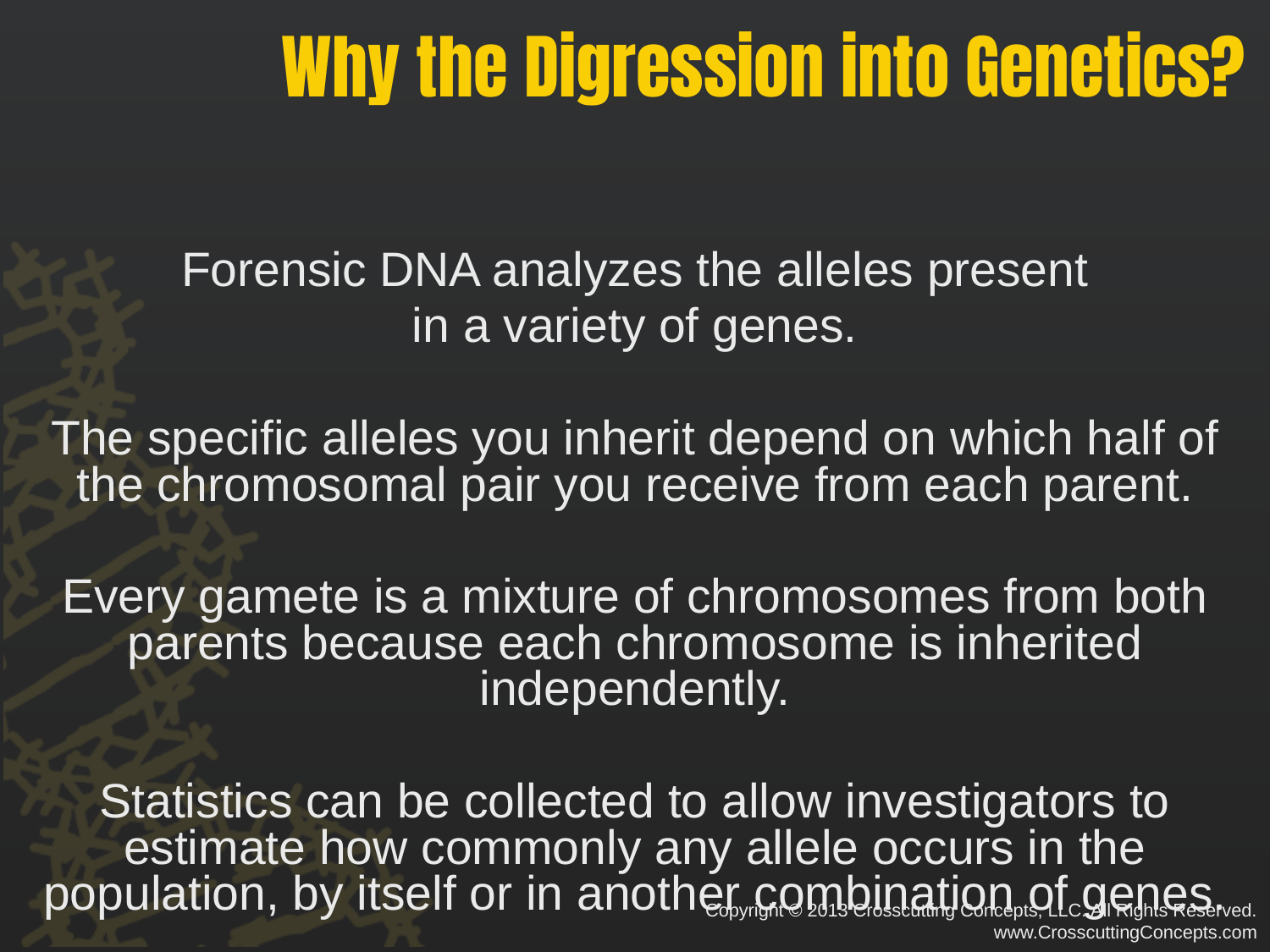

# Why the Digression into Genetics?
Forensic DNA analyzes the alleles present
in a variety of genes.

The specific alleles you inherit depend on which half of the chromosomal pair you receive from each parent.

Every gamete is a mixture of chromosomes from both parents because each chromosome is inherited independently.

Statistics can be collected to allow investigators to estimate how commonly any allele occurs in the population, by itself or in another combination of genes.

Copyright © 2013 Crosscutting Concepts, LLC. All Rights Reserved.
www.CrosscuttingConcepts.com